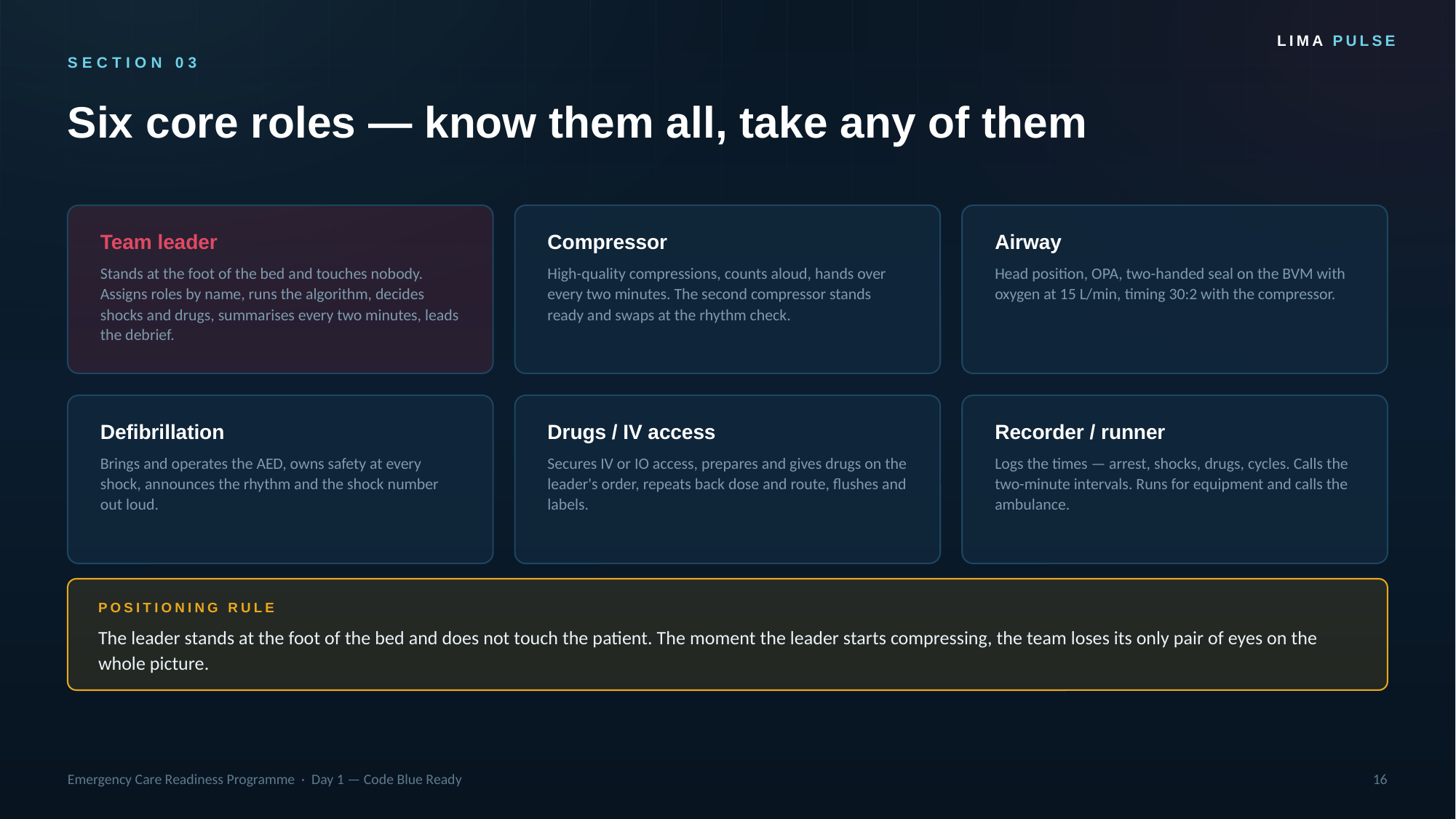

LIMA PULSE
SECTION 03
Six core roles — know them all, take any of them

Team leader
Compressor
Airway
Stands at the foot of the bed and touches nobody. Assigns roles by name, runs the algorithm, decides shocks and drugs, summarises every two minutes, leads the debrief.
High-quality compressions, counts aloud, hands over every two minutes. The second compressor stands ready and swaps at the rhythm check.
Head position, OPA, two-handed seal on the BVM with oxygen at 15 L/min, timing 30:2 with the compressor.

Defibrillation
Drugs / IV access
Recorder / runner
Brings and operates the AED, owns safety at every shock, announces the rhythm and the shock number out loud.
Secures IV or IO access, prepares and gives drugs on the leader's order, repeats back dose and route, flushes and labels.
Logs the times — arrest, shocks, drugs, cycles. Calls the two-minute intervals. Runs for equipment and calls the ambulance.

POSITIONING RULE
The leader stands at the foot of the bed and does not touch the patient. The moment the leader starts compressing, the team loses its only pair of eyes on the whole picture.
Emergency Care Readiness Programme  ·  Day 1 — Code Blue Ready
16